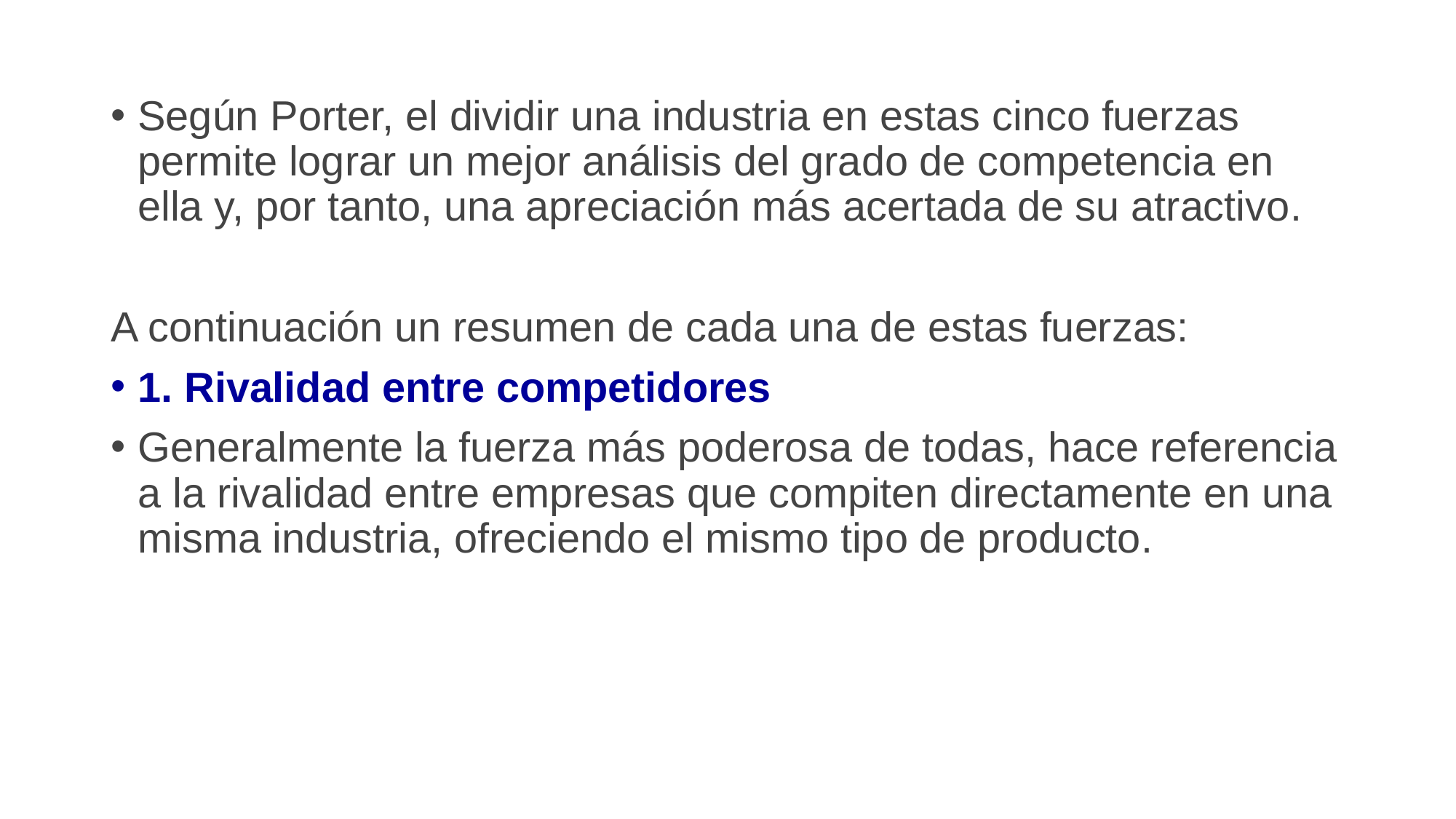

#
Según Porter, el dividir una industria en estas cinco fuerzas permite lograr un mejor análisis del grado de competencia en ella y, por tanto, una apreciación más acertada de su atractivo.

A continuación un resumen de cada una de estas fuerzas:
1. Rivalidad entre competidores
Generalmente la fuerza más poderosa de todas, hace referencia a la rivalidad entre empresas que compiten directamente en una misma industria, ofreciendo el mismo tipo de producto.